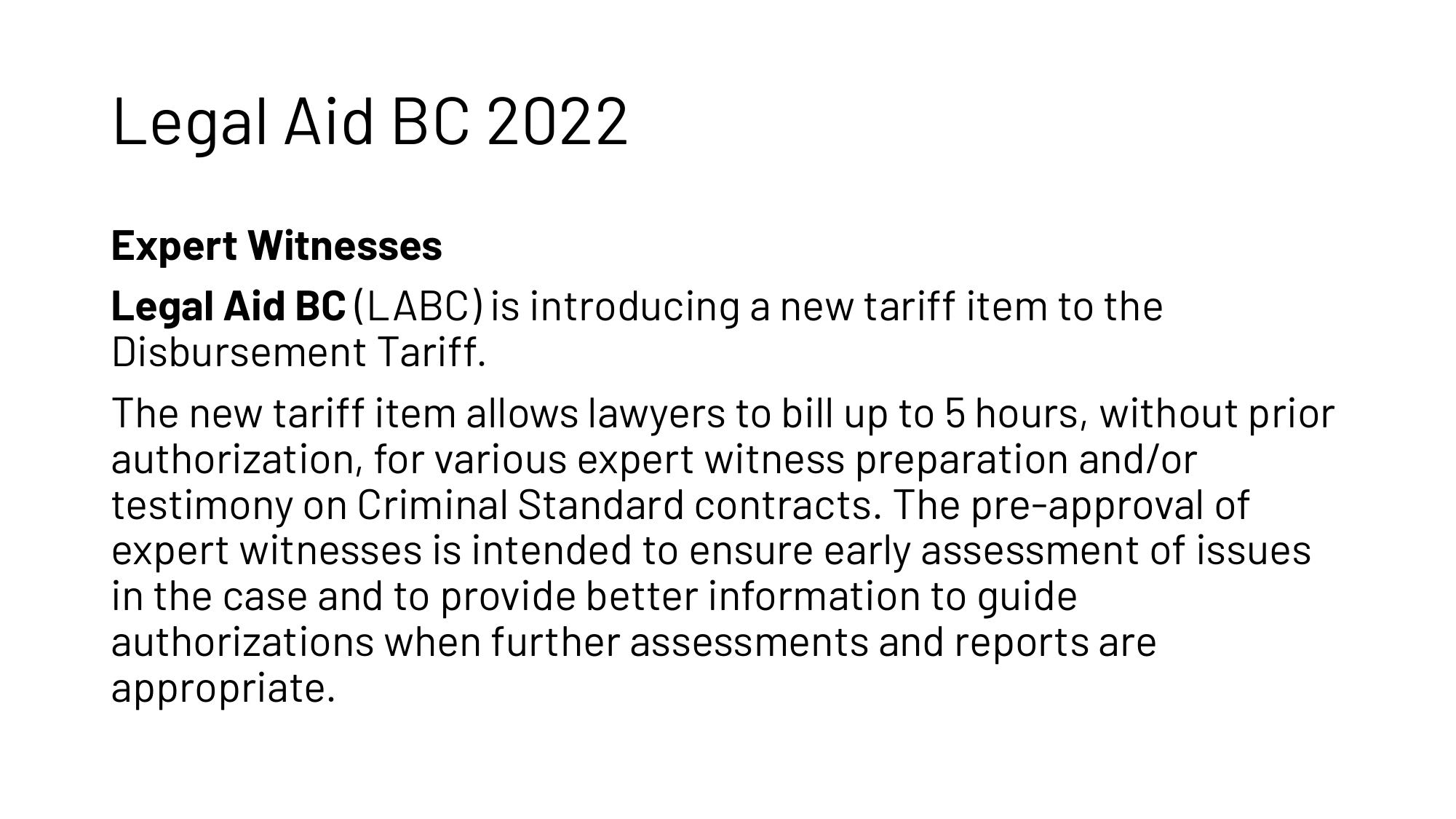

# Legal Aid BC 2022
Expert Witnesses
Legal Aid BC (LABC) is introducing a new tariff item to the Disbursement Tariff.
The new tariff item allows lawyers to bill up to 5 hours, without prior authorization, for various expert witness preparation and/or testimony on Criminal Standard contracts. The pre-approval of expert witnesses is intended to ensure early assessment of issues in the case and to provide better information to guide authorizations when further assessments and reports are appropriate.